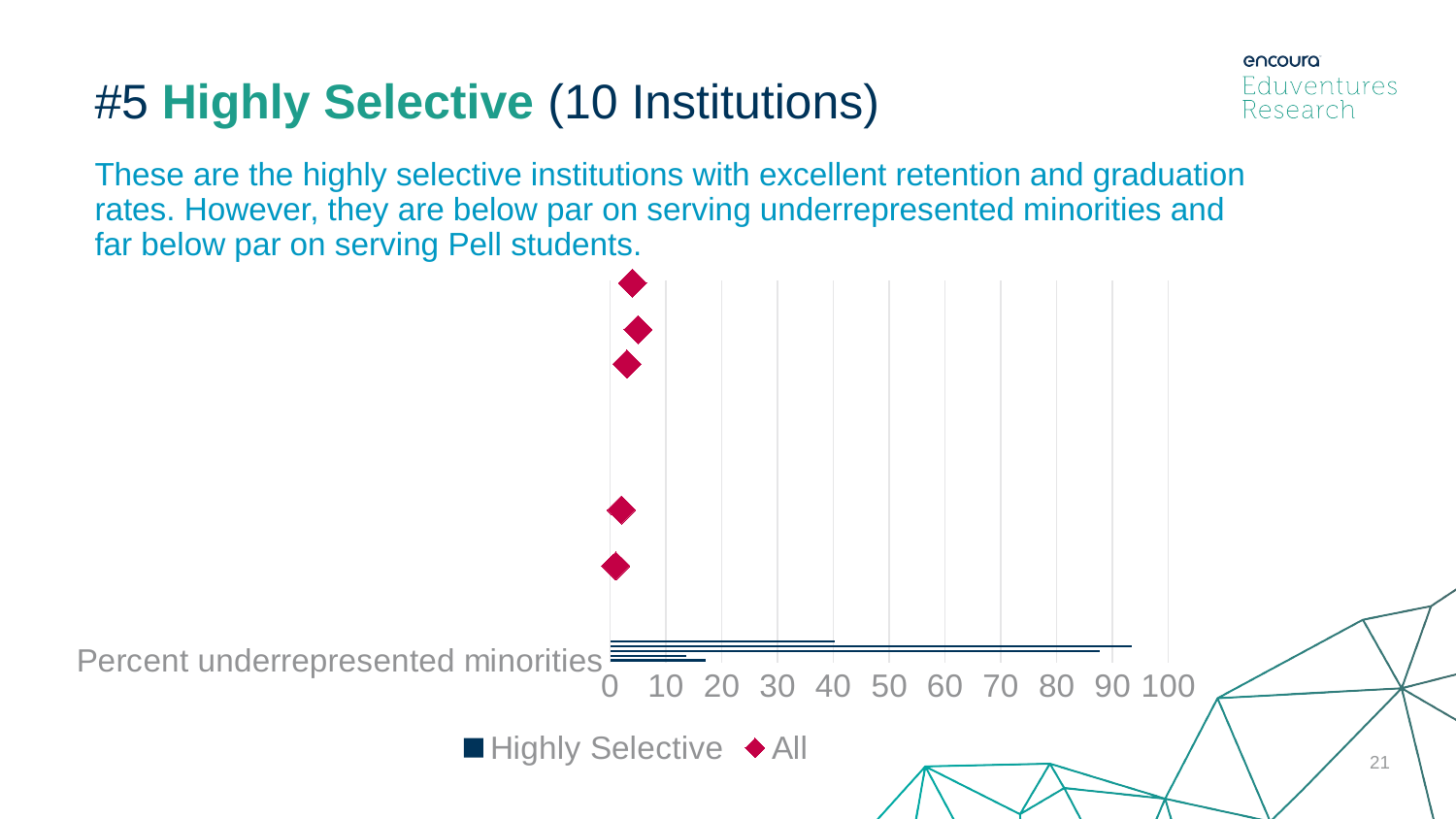

#5 Highly Selective (10 Institutions)
These are the highly selective institutions with excellent retention and graduation rates. However, they are below par on serving underrepresented minorities and far below par on serving Pell students.

### Chart

| Category | Highly Selective | All |
|---|---|---|
| Percent underrepresented minorities | 17.2 | 1.0 |
| Percent Pell | 13.6 | 2.0 |
| Graduation Rate | 87.7 | 3.0 |
| Retention Rate | 93.5 | 4.0 |
| Admit Rate | 40.2 | 5.0 |
21